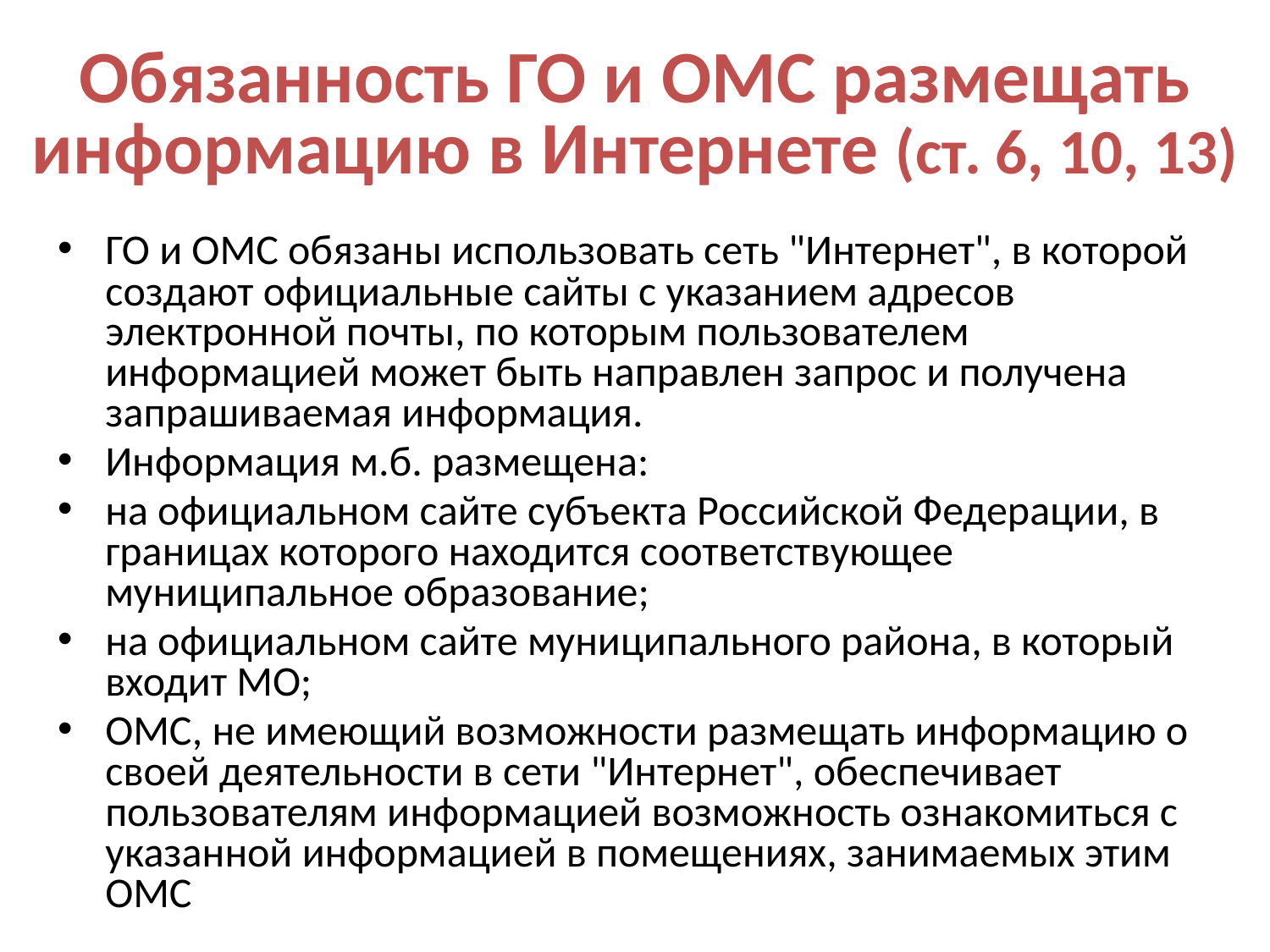

# Обязанность ГО и ОМС размещать информацию в Интернете (ст. 6, 10, 13)
ГО и ОМС обязаны использовать сеть "Интернет", в которой создают официальные сайты с указанием адресов электронной почты, по которым пользователем информацией может быть направлен запрос и получена запрашиваемая информация.
Информация м.б. размещена:
на официальном сайте субъекта Российской Федерации, в границах которого находится соответствующее муниципальное образование;
на официальном сайте муниципального района, в который входит МО;
ОМС, не имеющий возможности размещать информацию о своей деятельности в сети "Интернет", обеспечивает пользователям информацией возможность ознакомиться с указанной информацией в помещениях, занимаемых этим ОМС